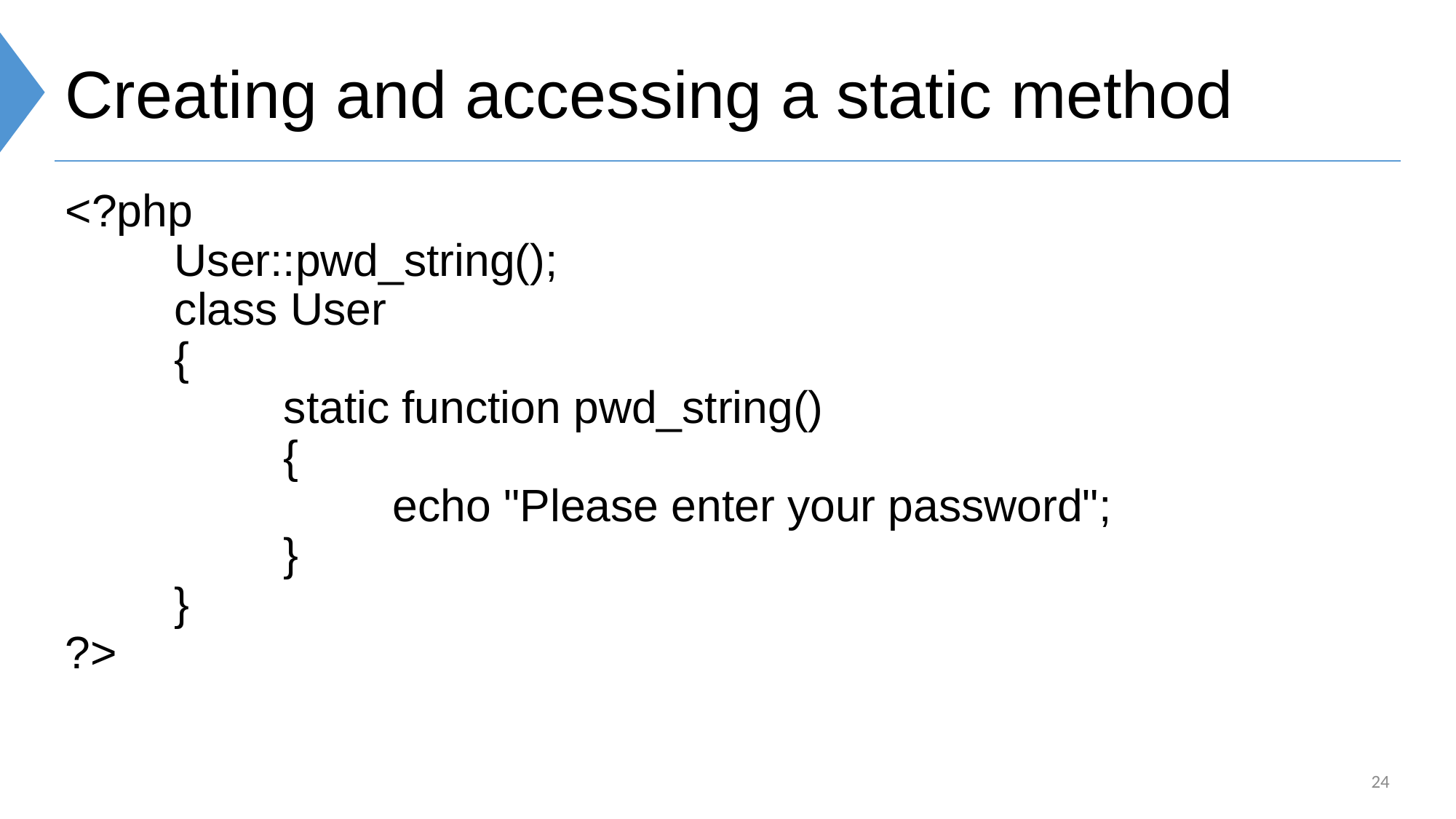

# Creating and accessing a static method
<?php
	User::pwd_string();
	class User
	{
		static function pwd_string()
		{
			echo "Please enter your password";
		}
	}
?>
24